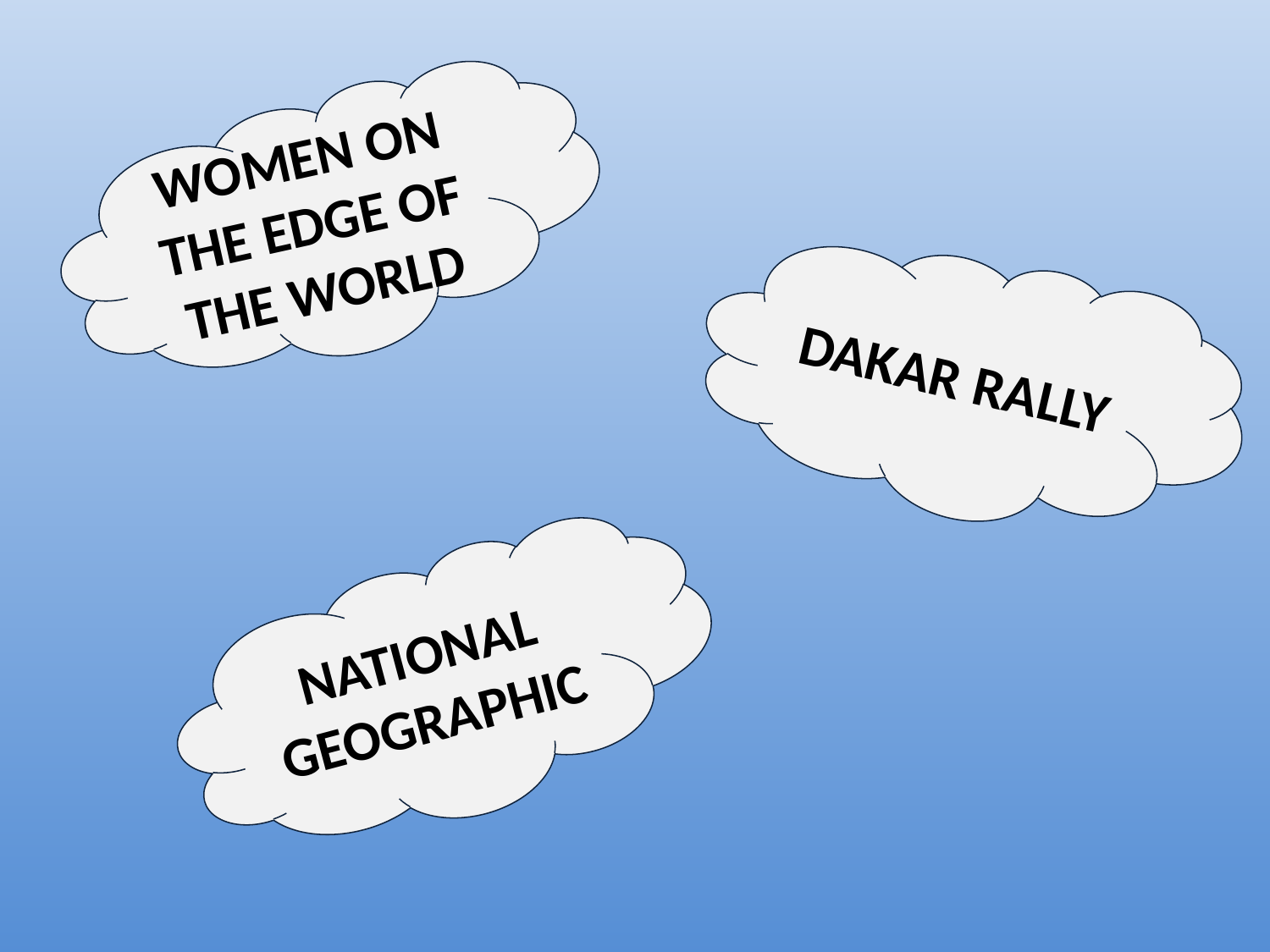

WOMEN ON THE EDGE OF THE WORLD
DAKAR RALLY
NATIONAL GEOGRAPHIC